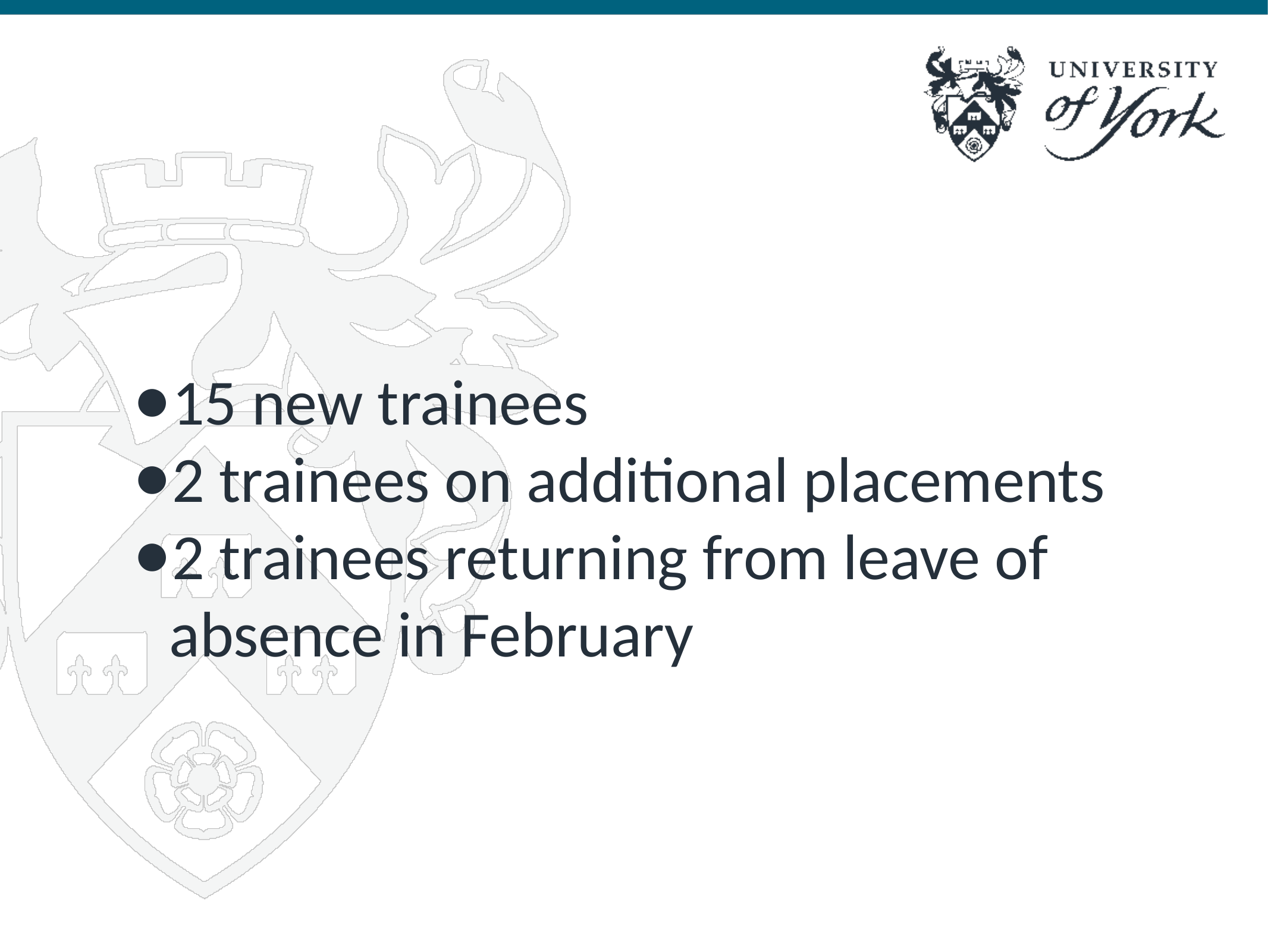

15 new trainees
2 trainees on additional placements
2 trainees returning from leave of absence in February